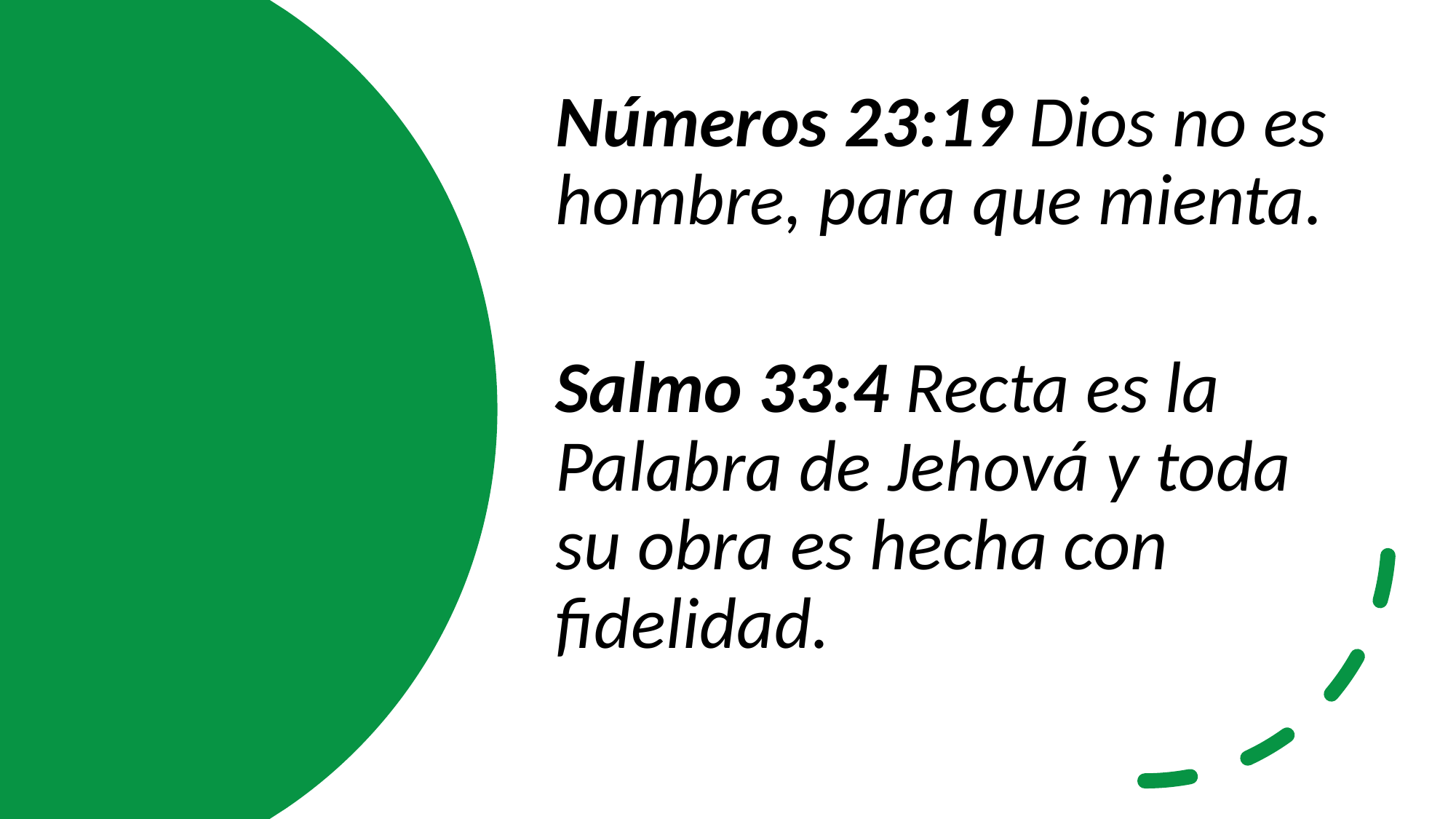

Números 23:19 Dios no es hombre, para que mienta.

Salmo 33:4 Recta es la Palabra de Jehová y toda su obra es hecha con fidelidad.